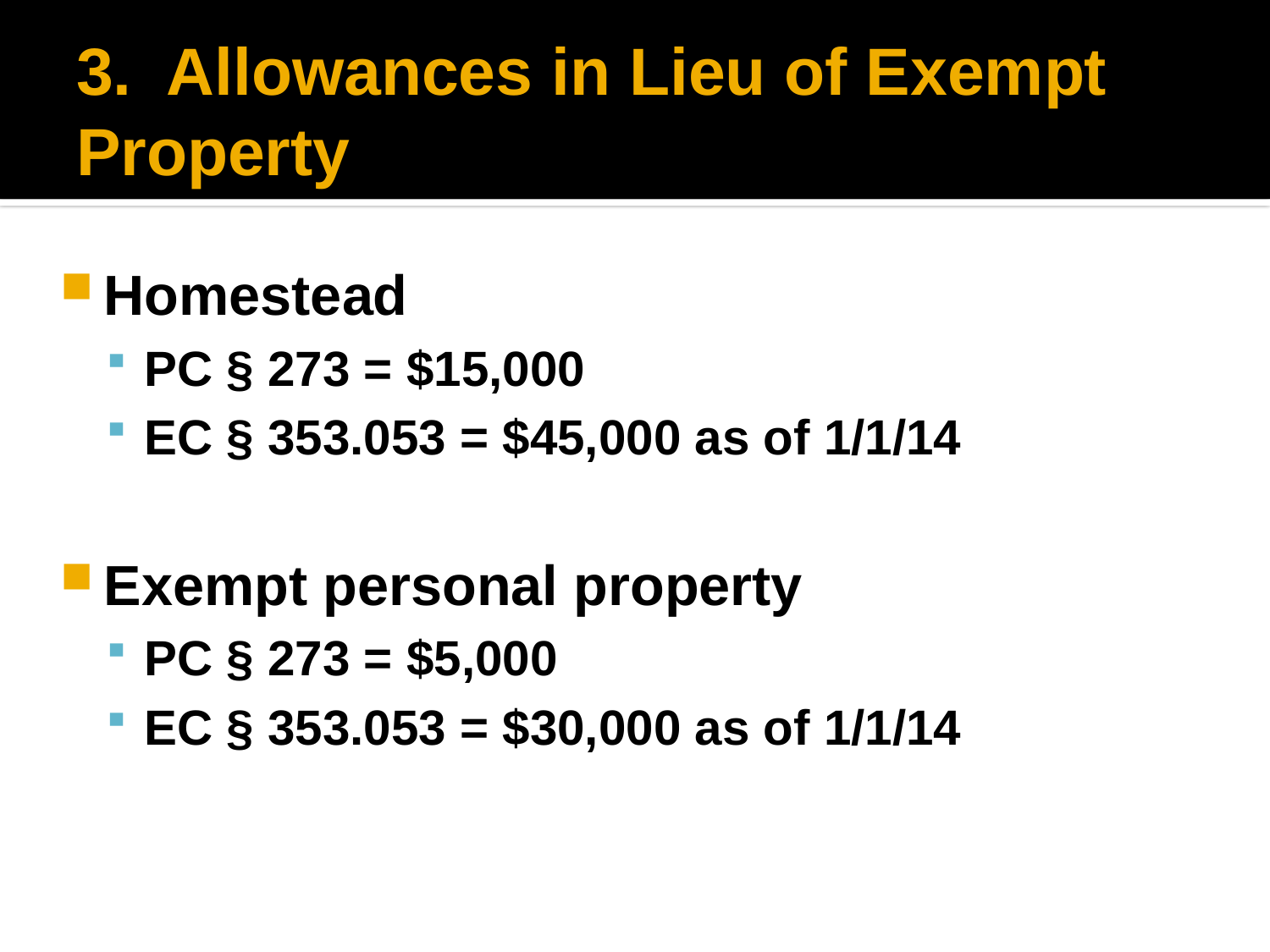

# 3.  Allowances in Lieu of Exempt Property
Homestead
PC § 273 = $15,000
EC § 353.053 = $45,000 as of 1/1/14

Exempt personal property
PC § 273 = $5,000
EC § 353.053 = $30,000 as of 1/1/14